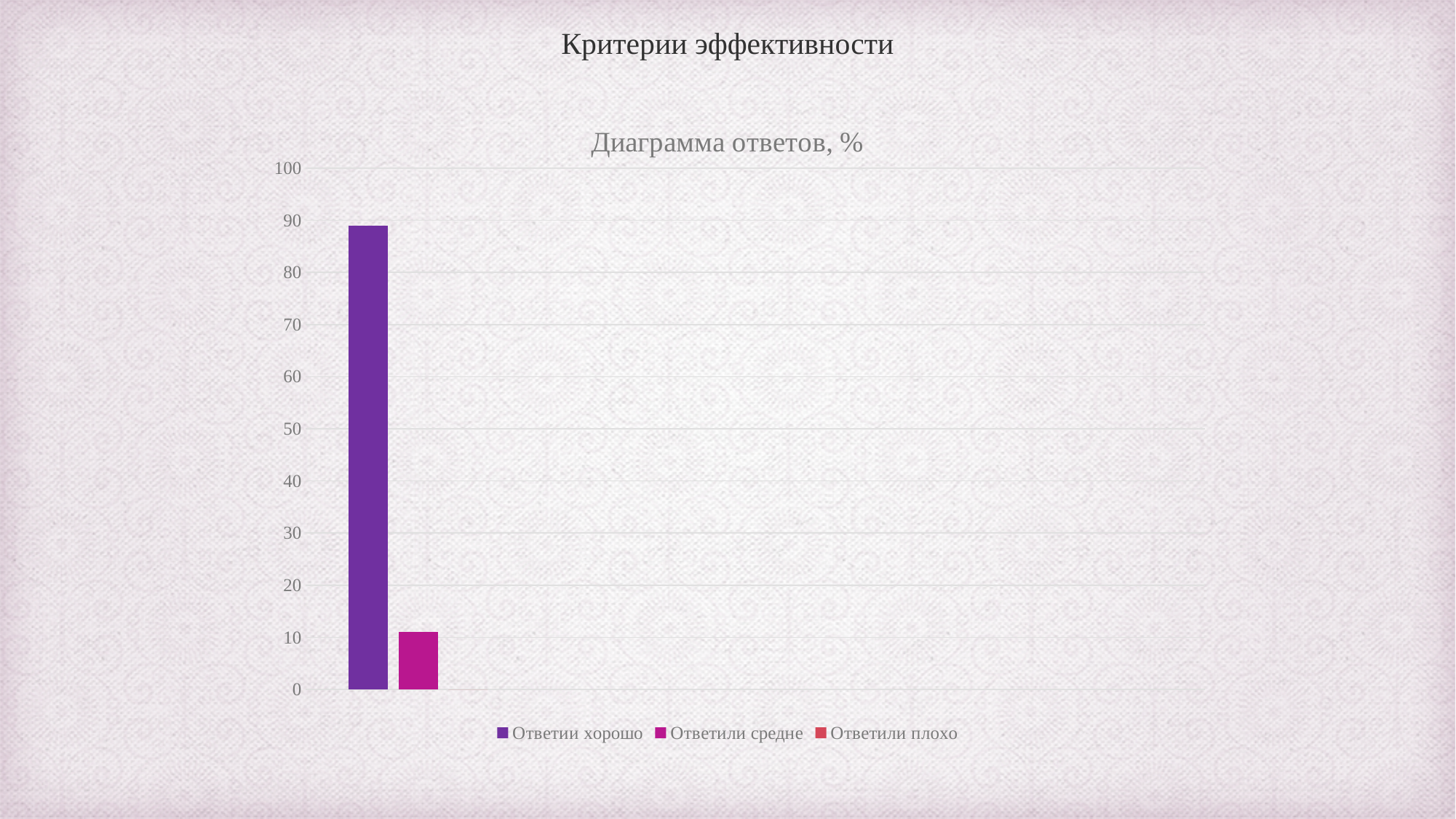

Критерии эффективности

### Chart: Диаграмма ответов, %

| Category | Ответии хорошо | Ответили средне | Ответили плохо |
|---|---|---|---|
|  | 89.0 | 11.0 | 0.0 |
|  | None | None | None |
|  | None | None | None |
|  | None | None | None |